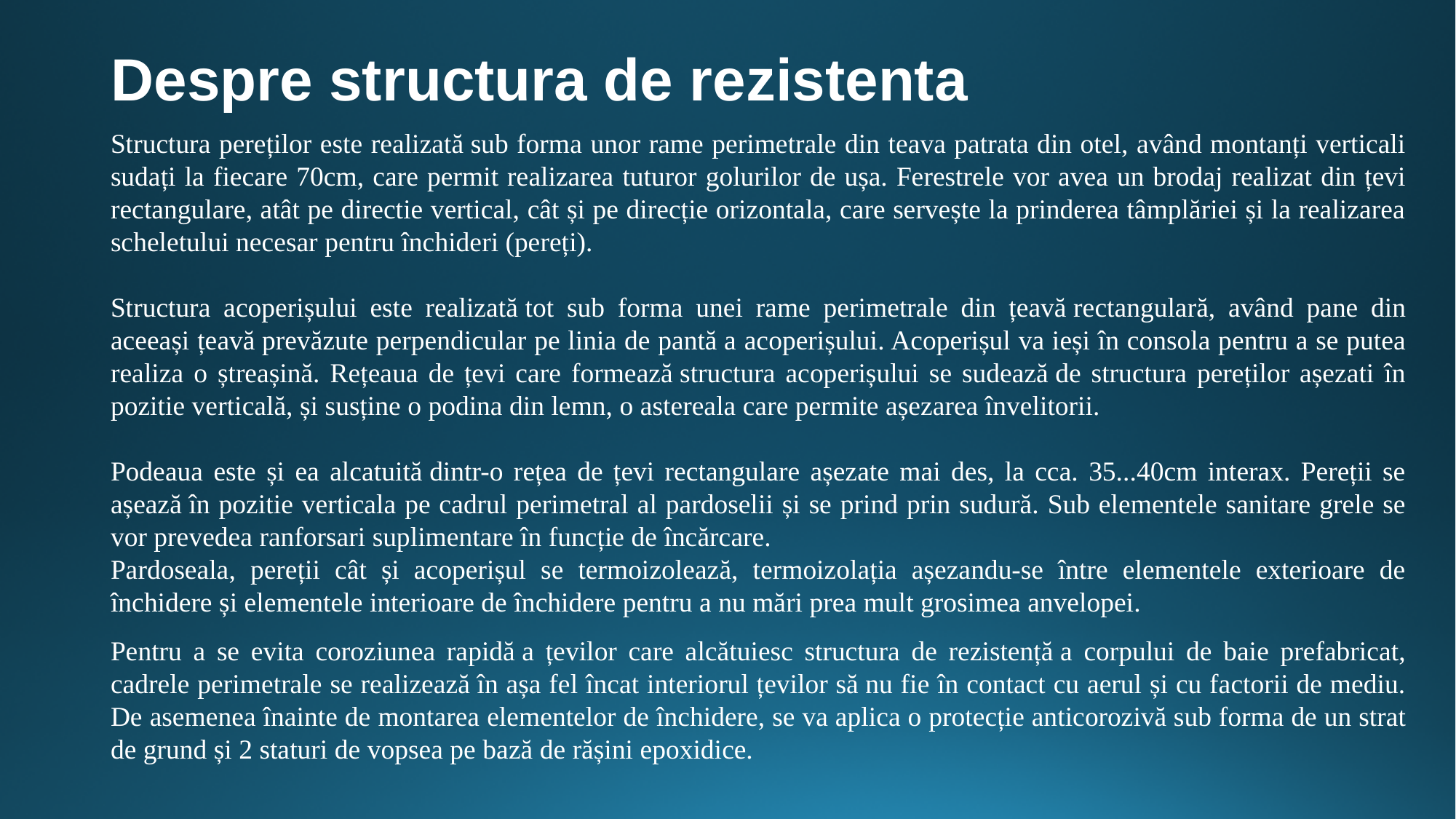

# Despre structura de rezistenta
Structura pereților este realizată sub forma unor rame perimetrale din teava patrata din otel, având montanți verticali sudați la fiecare 70cm, care permit realizarea tuturor golurilor de ușa. Ferestrele vor avea un brodaj realizat din țevi rectangulare, atât pe directie vertical, cât și pe direcție orizontala, care servește la prinderea tâmplăriei și la realizarea scheletului necesar pentru închideri (pereți).
​
Structura acoperișului este realizată tot sub forma unei rame perimetrale din țeavă rectangulară, având pane din aceeași țeavă prevăzute perpendicular pe linia de pantă a acoperișului. Acoperișul va ieși în consola pentru a se putea realiza o ștreașină. Rețeaua de țevi care formează structura acoperișului se sudează de structura pereților așezati în pozitie verticală, și susține o podina din lemn, o astereala care permite așezarea învelitorii.
​
Podeaua este și ea alcatuită dintr-o rețea de țevi rectangulare așezate mai des, la cca. 35...40cm interax. Pereții se așează în pozitie verticala pe cadrul perimetral al pardoselii și se prind prin sudură. Sub elementele sanitare grele se vor prevedea ranforsari suplimentare în funcție de încărcare.
Pardoseala, pereții cât și acoperișul se termoizolează, termoizolația așezandu-se între elementele exterioare de închidere și elementele interioare de închidere pentru a nu mări prea mult grosimea anvelopei.
Pentru a se evita coroziunea rapidă a țevilor care alcătuiesc structura de rezistență a corpului de baie prefabricat, cadrele perimetrale se realizează în așa fel încat interiorul țevilor să nu fie în contact cu aerul și cu factorii de mediu. De asemenea înainte de montarea elementelor de închidere, se va aplica o protecție anticorozivă sub forma de un strat de grund și 2 staturi de vopsea pe bază de rășini epoxidice.